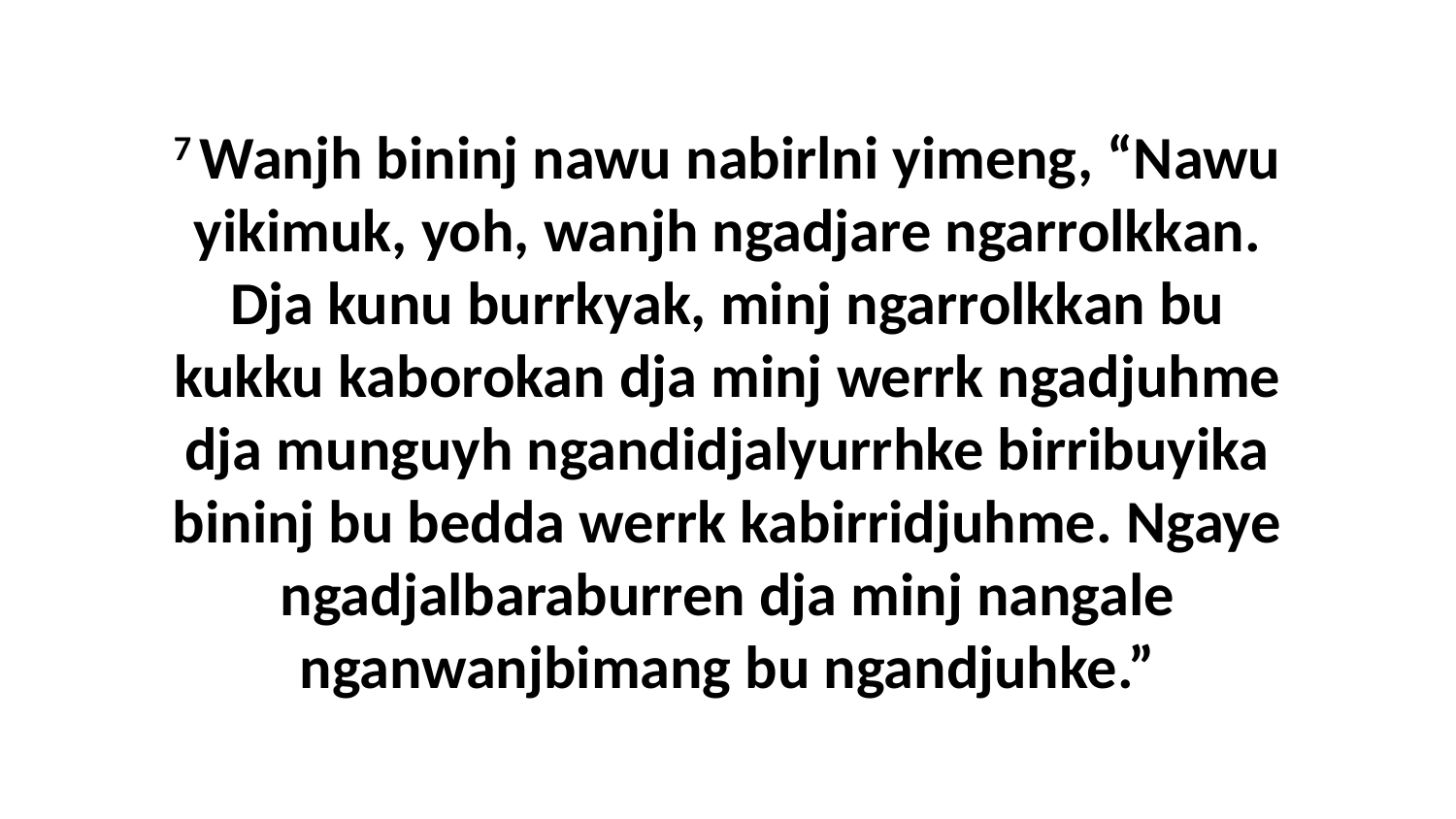

7 Wanjh bininj nawu nabirlni yimeng, “Nawu yikimuk, yoh, wanjh ngadjare ngarrolkkan. Dja kunu burrkyak, minj ngarrolkkan bu kukku kaborokan dja minj werrk ngadjuhme dja munguyh ngandidjalyurrhke birribuyika bininj bu bedda werrk kabirridjuhme. Ngaye ngadjalbaraburren dja minj nangale nganwanjbimang bu ngandjuhke.”